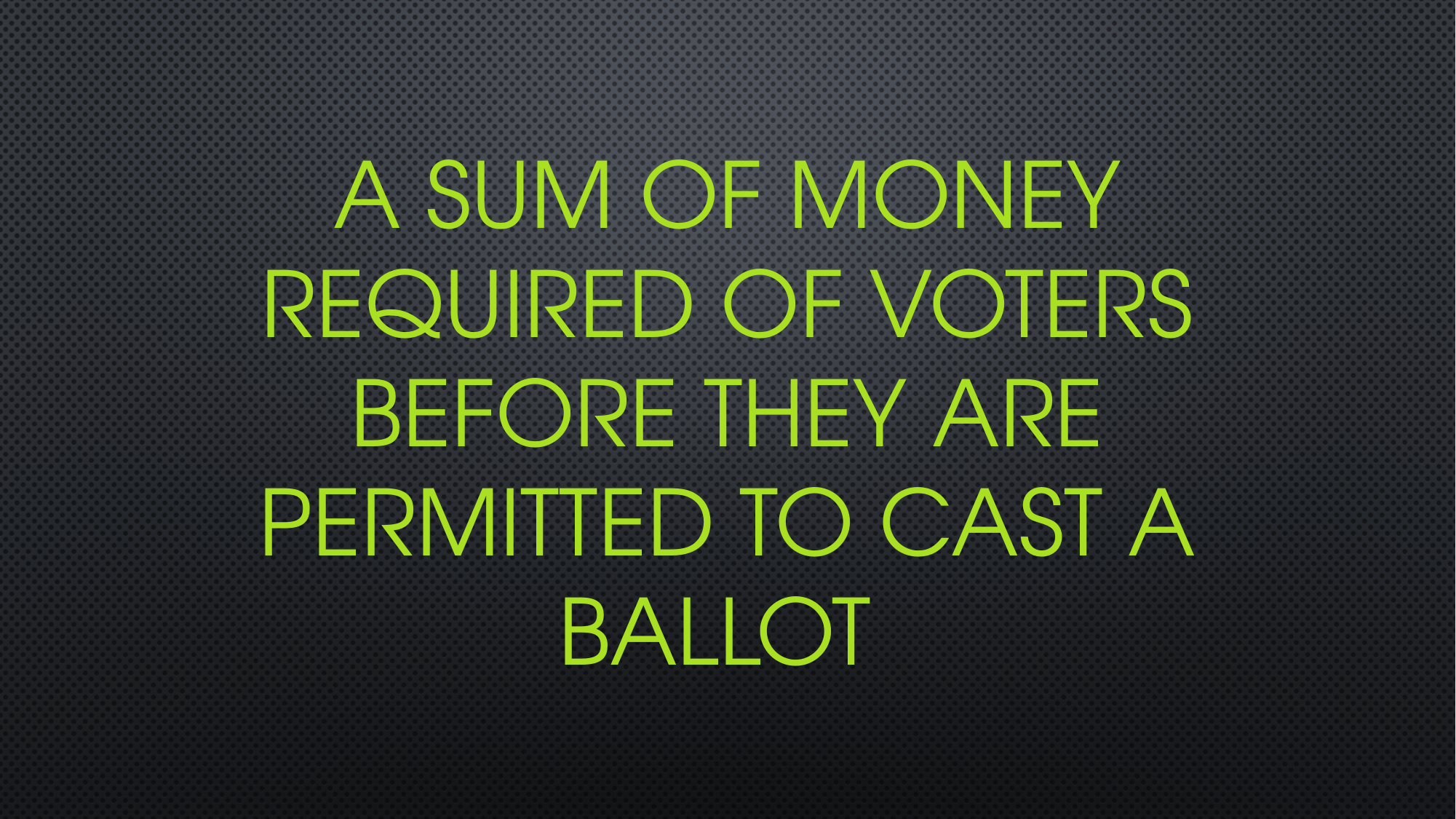

# A sum of money required of voters before they are permitted to cast a ballot